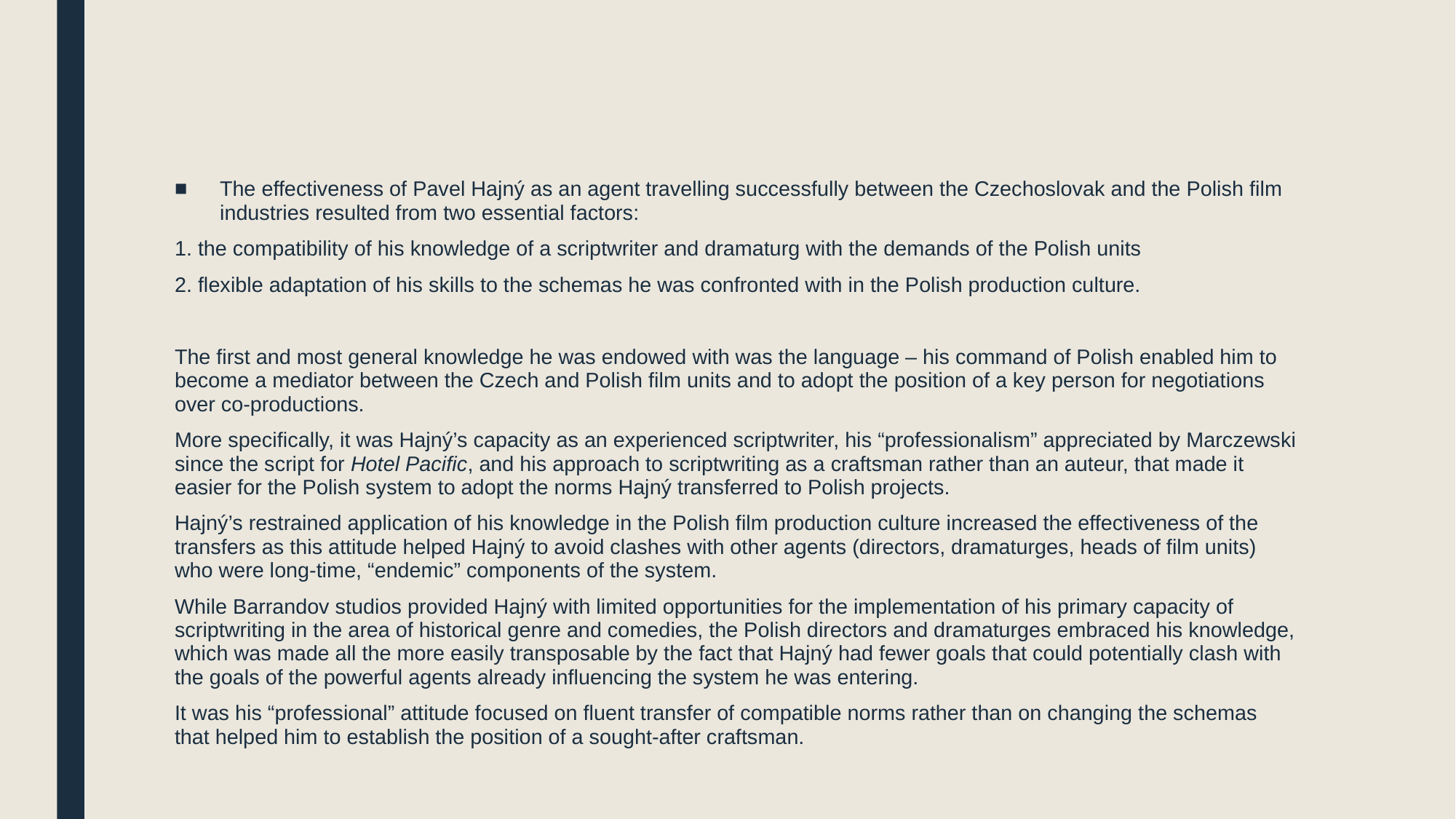

The effectiveness of Pavel Hajný as an agent travelling successfully between the Czechoslovak and the Polish film industries resulted from two essential factors:
1. the compatibility of his knowledge of a scriptwriter and dramaturg with the demands of the Polish units
2. flexible adaptation of his skills to the schemas he was confronted with in the Polish production culture.

The first and most general knowledge he was endowed with was the language – his command of Polish enabled him to become a mediator between the Czech and Polish film units and to adopt the position of a key person for negotiations over co-productions.
More specifically, it was Hajný’s capacity as an experienced scriptwriter, his “professionalism” appreciated by Marczewski since the script for Hotel Pacific, and his approach to scriptwriting as a craftsman rather than an auteur, that made it easier for the Polish system to adopt the norms Hajný transferred to Polish projects.
Hajný’s restrained application of his knowledge in the Polish film production culture increased the effectiveness of the transfers as this attitude helped Hajný to avoid clashes with other agents (directors, dramaturges, heads of film units) who were long-time, “endemic” components of the system.
While Barrandov studios provided Hajný with limited opportunities for the implementation of his primary capacity of scriptwriting in the area of historical genre and comedies, the Polish directors and dramaturges embraced his knowledge, which was made all the more easily transposable by the fact that Hajný had fewer goals that could potentially clash with the goals of the powerful agents already influencing the system he was entering.
It was his “professional” attitude focused on fluent transfer of compatible norms rather than on changing the schemas that helped him to establish the position of a sought-after craftsman.